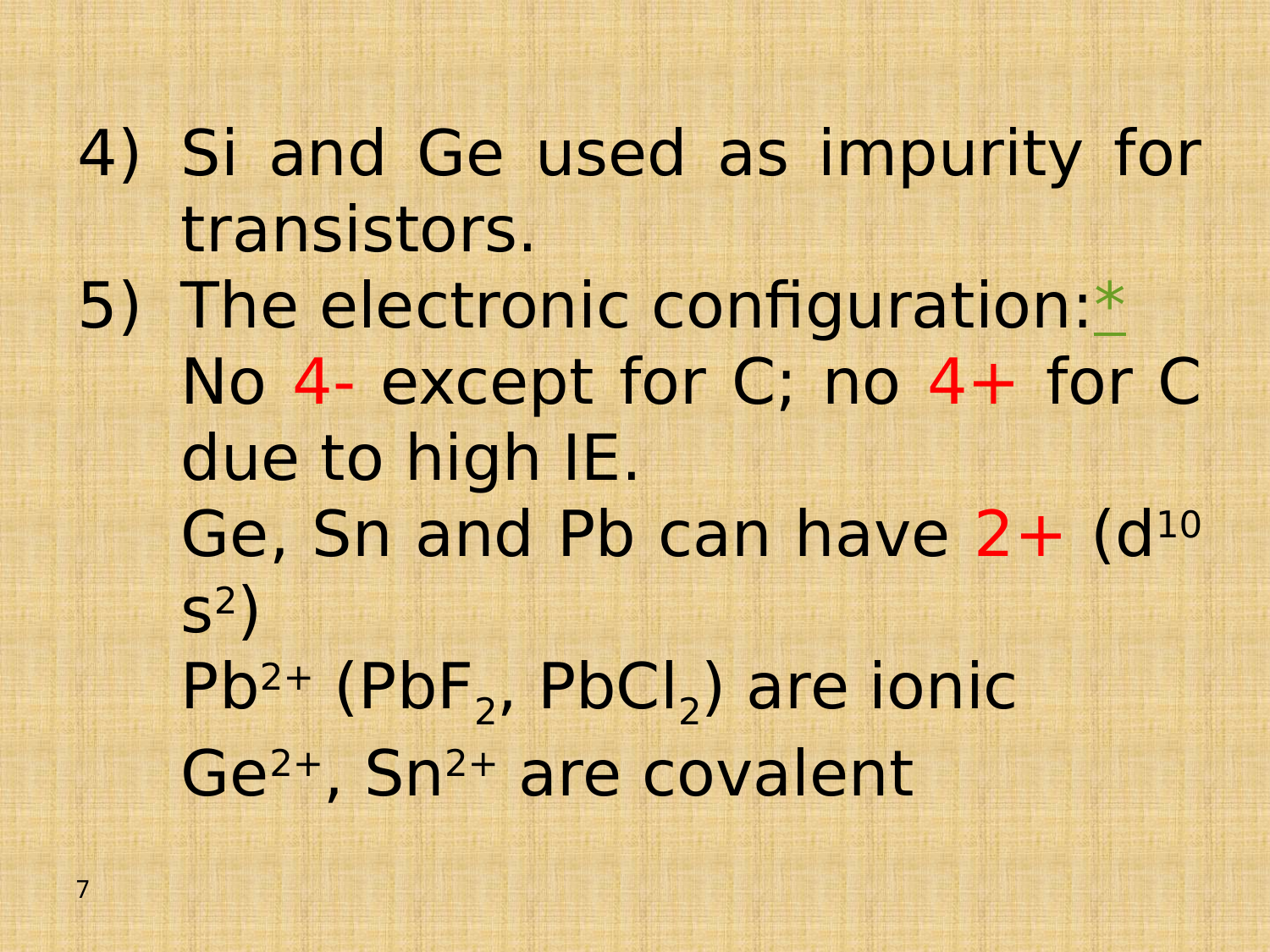

4)	Si and Ge used as impurity for transistors.
5)	The electronic configuration:*
	No 4- except for C; no 4+ for C due to high IE.
	Ge, Sn and Pb can have 2+ (d10 s2)
	Pb2+ (PbF2, PbCl2) are ionic
	Ge2+, Sn2+ are covalent

7